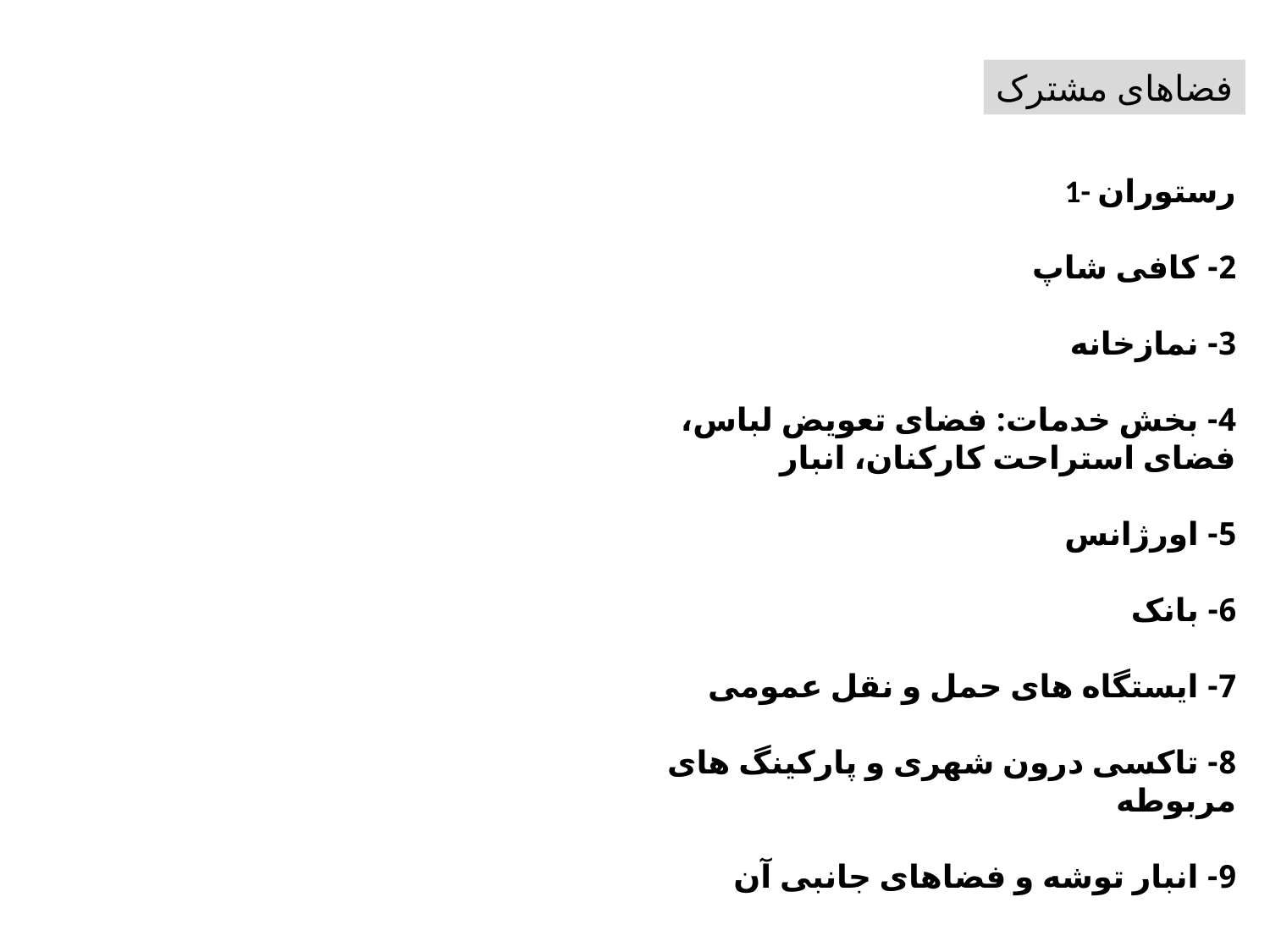

فضاهای مشترک
1- رستوران
2- کافی شاپ
3- نمازخانه
4- بخش خدمات: فضای تعویض لباس، فضای استراحت کارکنان، انبار
5- اورژانس
6- بانک
7- ایستگاه های حمل و نقل عمومی
8- تاکسی درون شهری و پارکینگ های مربوطه
9- انبار توشه و فضاهای جانبی آن